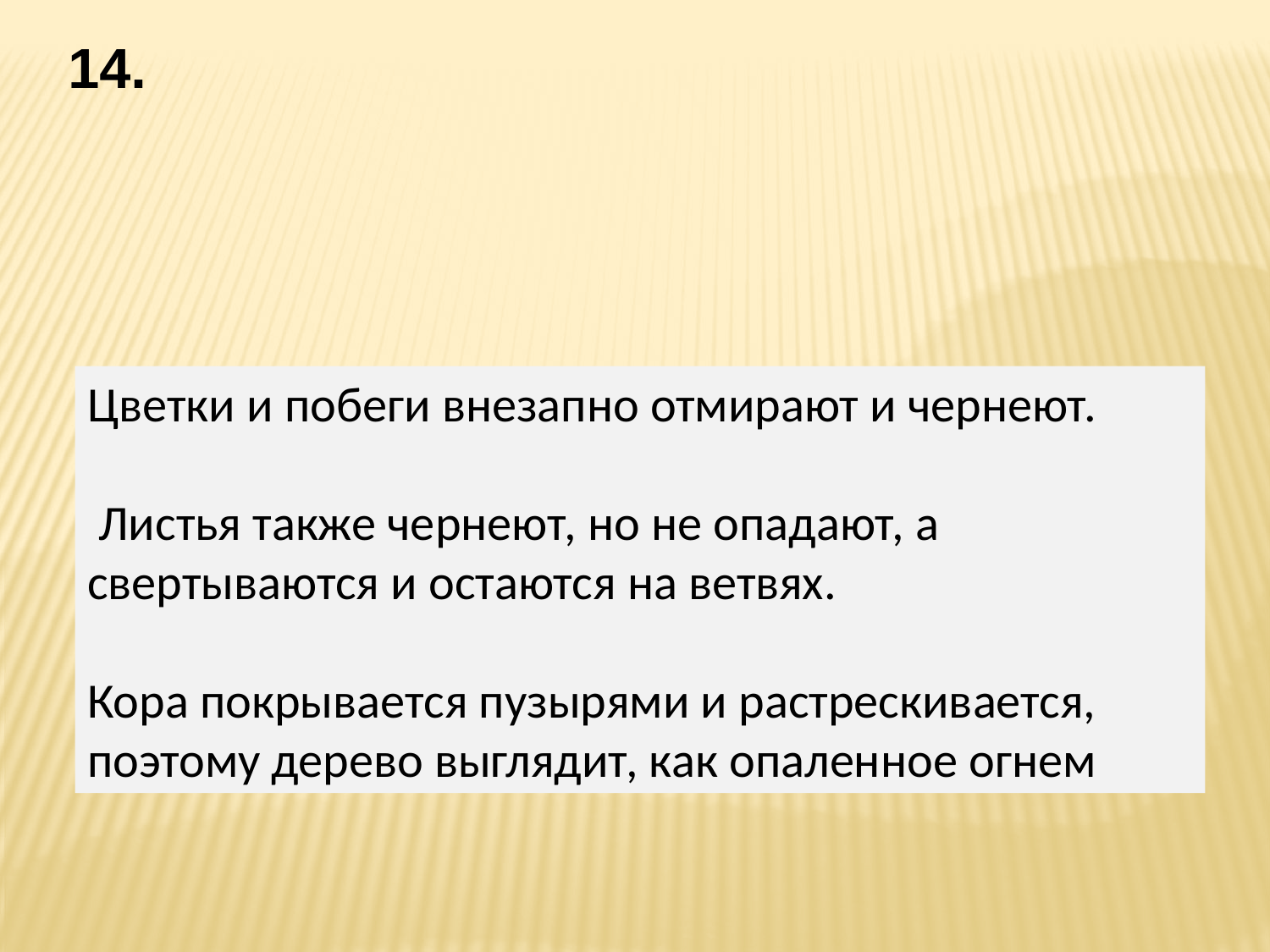

14.
Цветки и побеги внезапно отмирают и чернеют.

 Листья также чернеют, но не опадают, а свертываются и остаются на ветвях.

Кора по­крывается пузырями и растрескивается, поэтому дерево выглядит, как опаленное огнем